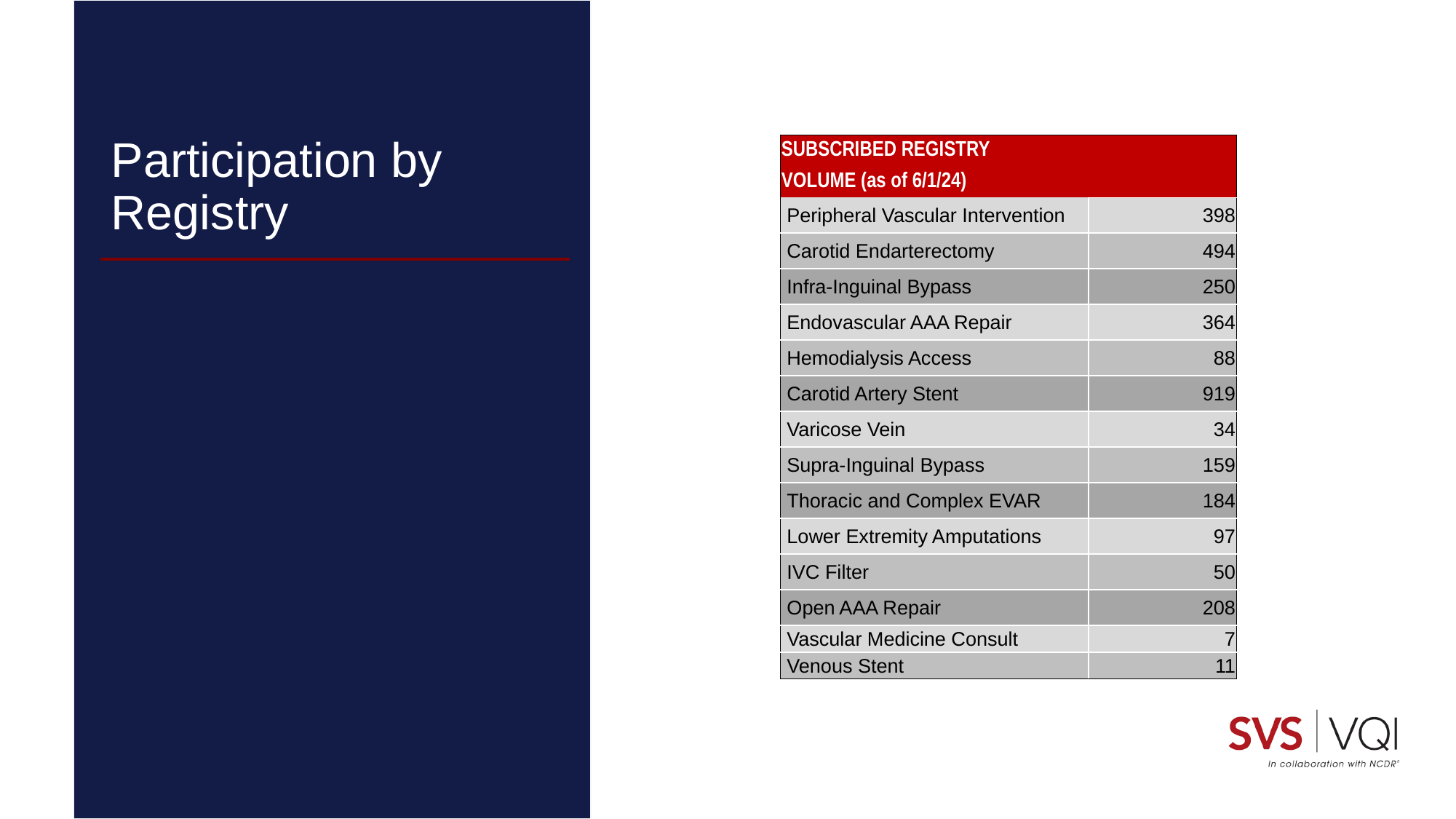

# Participation by Registry
| SUBSCRIBED REGISTRY |  |
| --- | --- |
| VOLUME (as of 6/1/24) |  |
| Peripheral Vascular Intervention | 398 |
| Carotid Endarterectomy | 494 |
| Infra-Inguinal Bypass | 250 |
| Endovascular AAA Repair | 364 |
| Hemodialysis Access | 88 |
| Carotid Artery Stent | 919 |
| Varicose Vein | 34 |
| Supra-Inguinal Bypass | 159 |
| Thoracic and Complex EVAR | 184 |
| Lower Extremity Amputations | 97 |
| IVC Filter | 50 |
| Open AAA Repair | 208 |
| Vascular Medicine Consult | 7 |
| Venous Stent | 11 |